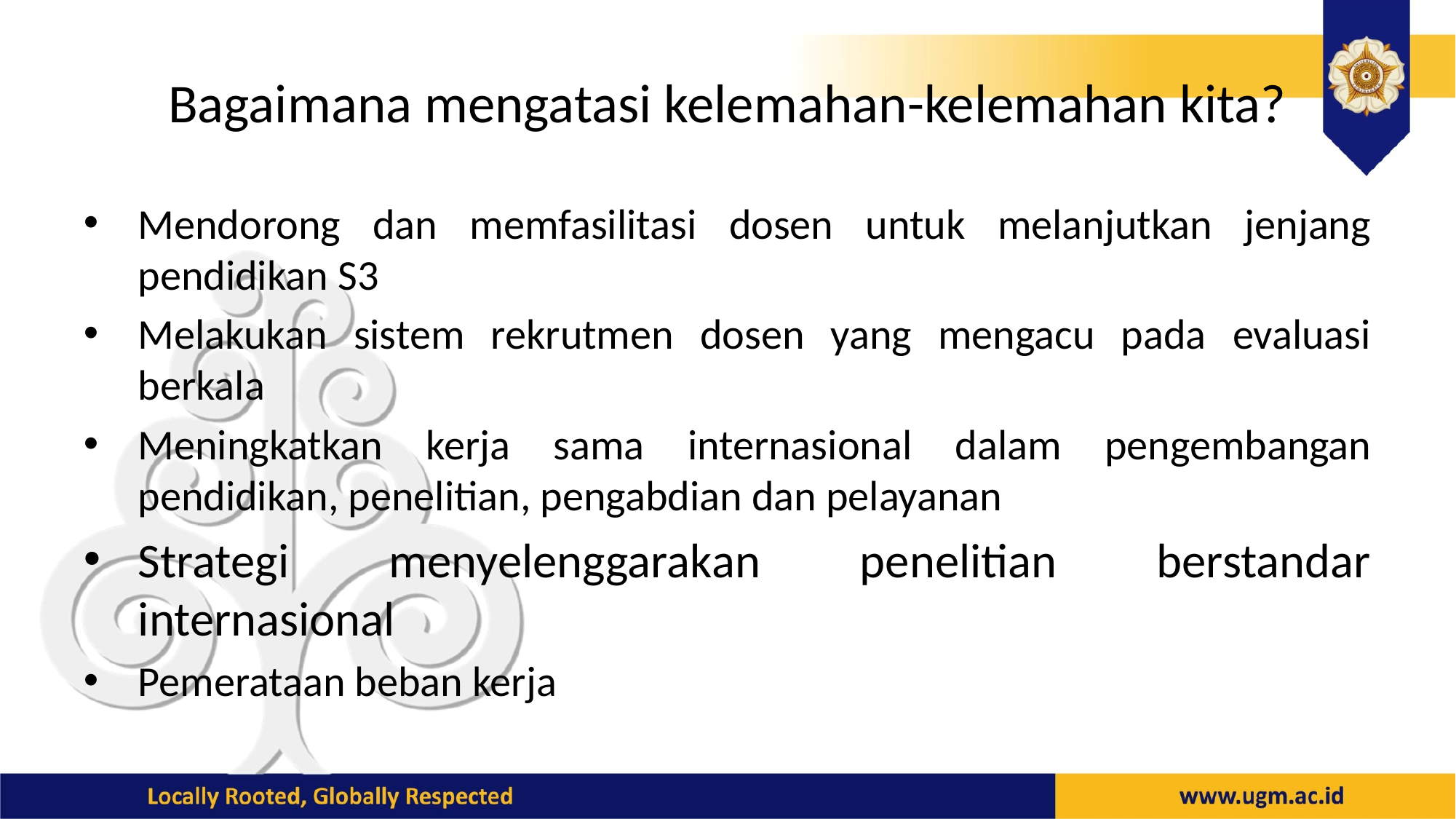

# Bagaimana mengatasi kelemahan-kelemahan kita?
Mendorong dan memfasilitasi dosen untuk melanjutkan jenjang pendidikan S3
Melakukan sistem rekrutmen dosen yang mengacu pada evaluasi berkala
Meningkatkan kerja sama internasional dalam pengembangan pendidikan, penelitian, pengabdian dan pelayanan
Strategi menyelenggarakan penelitian berstandar internasional
Pemerataan beban kerja